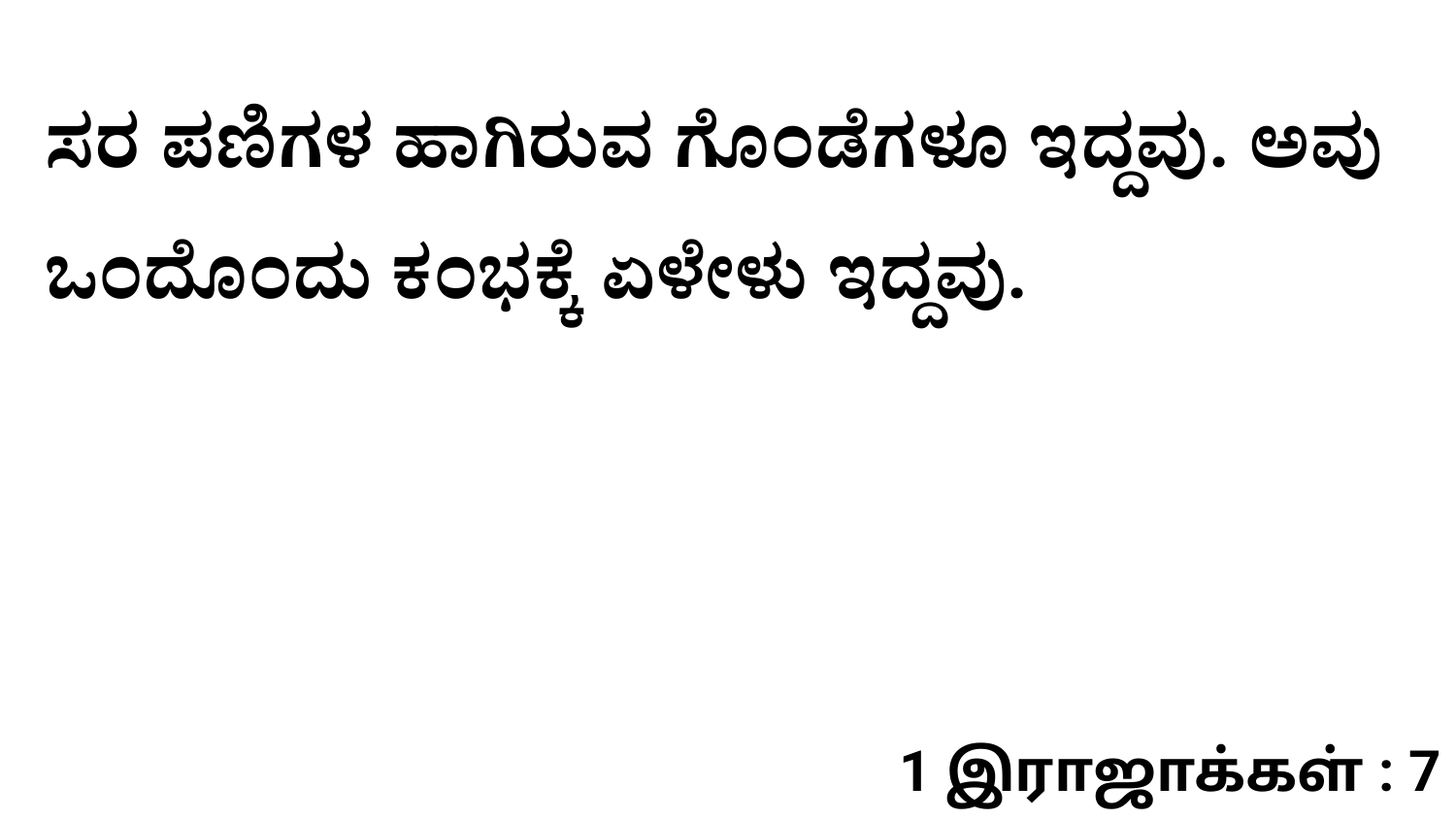

ಸರ ಪಣಿಗಳ ಹಾಗಿರುವ ಗೊಂಡೆಗಳೂ ಇದ್ದವು. ಅವು ಒಂದೊಂದು ಕಂಭಕ್ಕೆ ಏಳೇಳು ಇದ್ದವು.
1 இராஜாக்கள் : 7